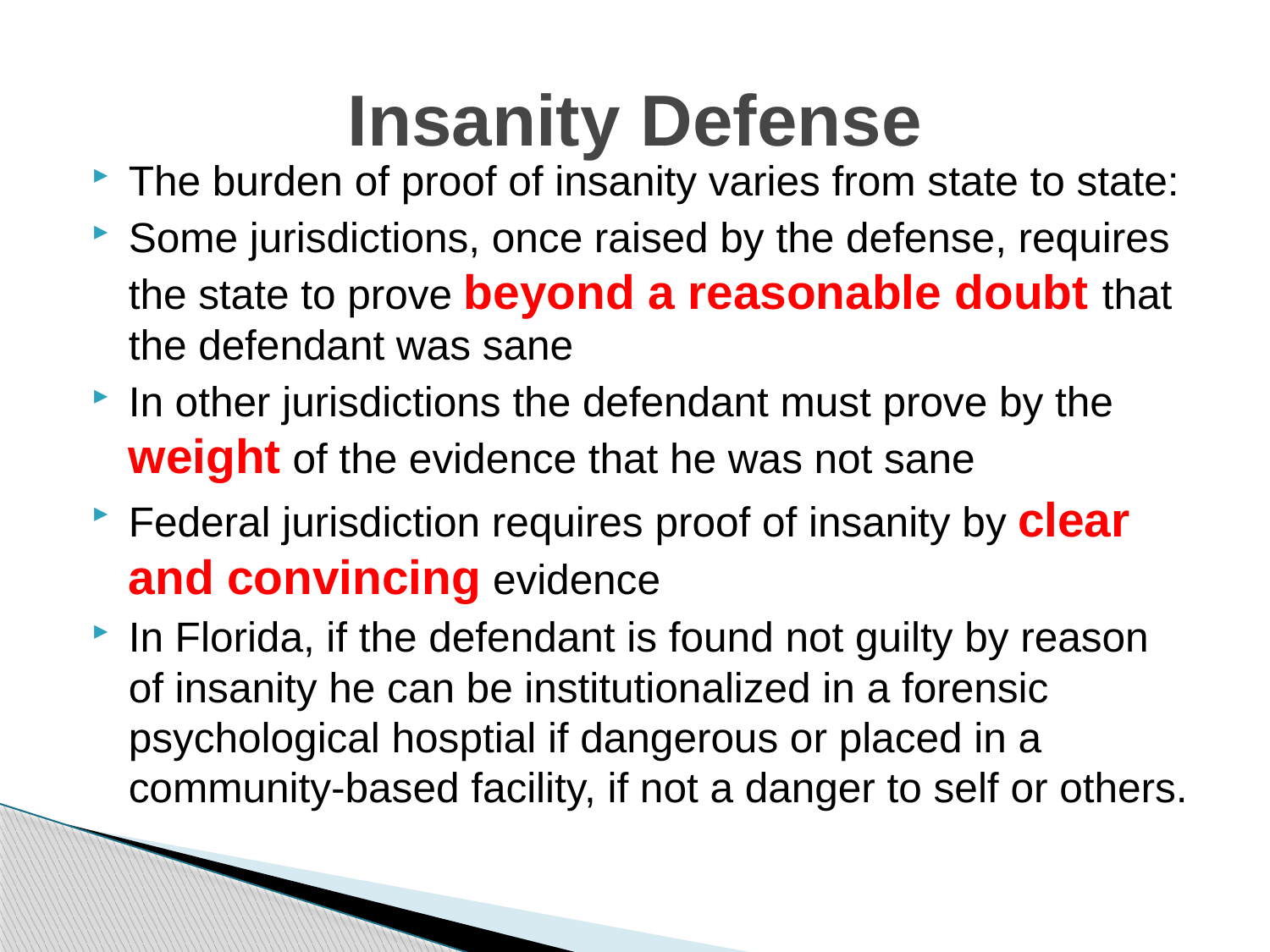

# Insanity Defense
The burden of proof of insanity varies from state to state:
Some jurisdictions, once raised by the defense, requires the state to prove beyond a reasonable doubt that the defendant was sane
In other jurisdictions the defendant must prove by the weight of the evidence that he was not sane
Federal jurisdiction requires proof of insanity by clear and convincing evidence
In Florida, if the defendant is found not guilty by reason of insanity he can be institutionalized in a forensic psychological hosptial if dangerous or placed in a community-based facility, if not a danger to self or others.